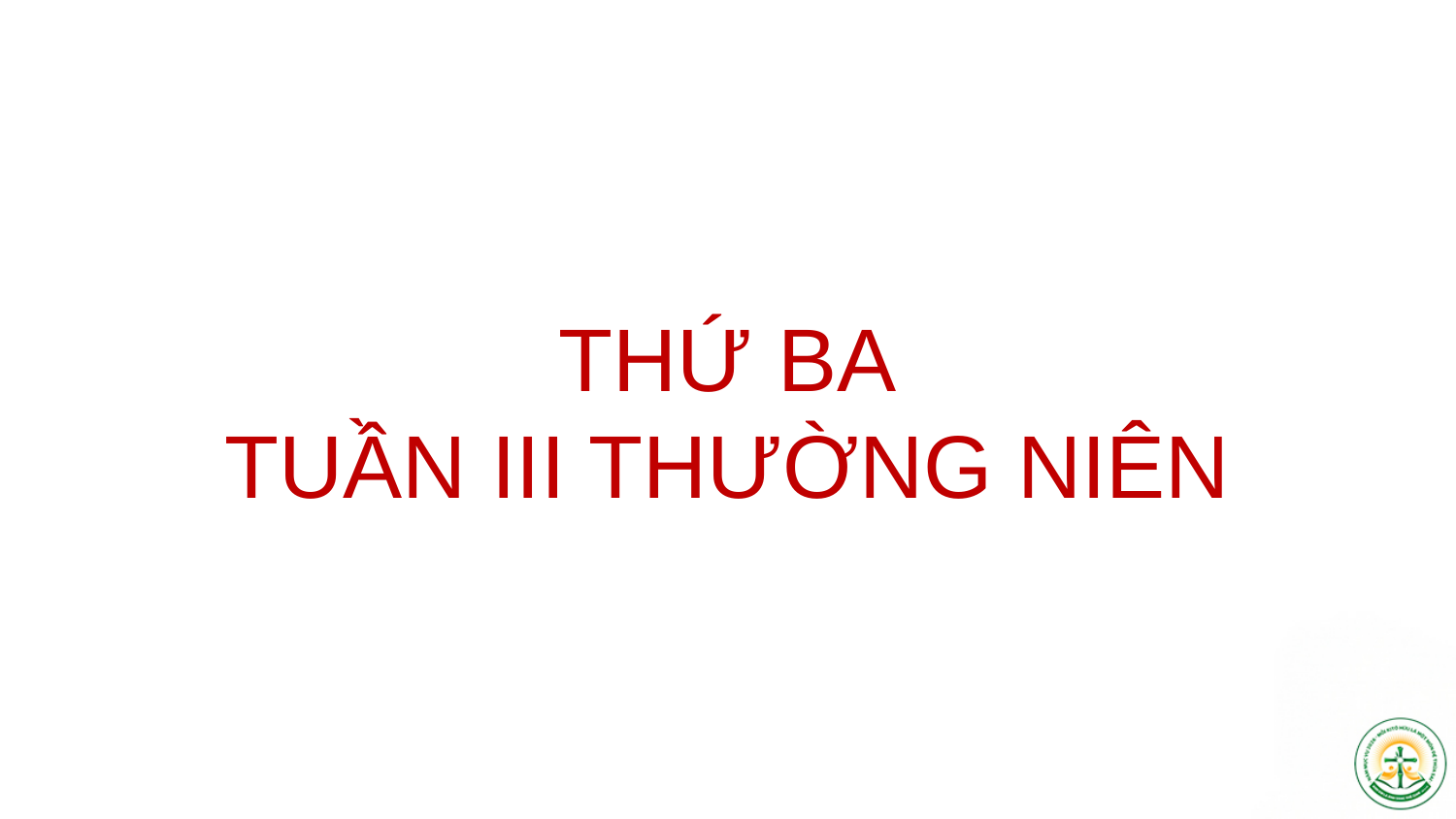

# THỨ BA TUẦN III THƯỜNG NIÊN